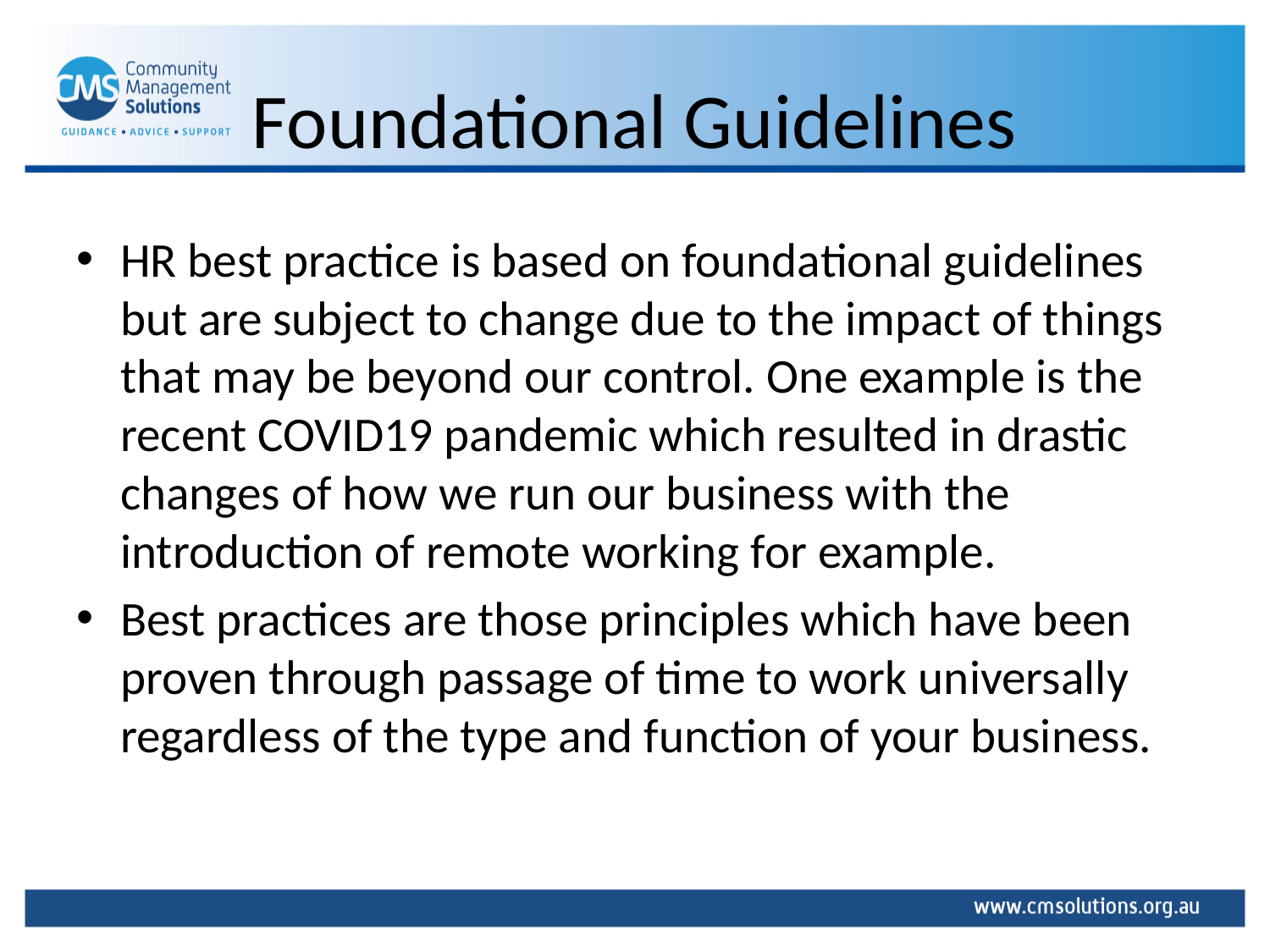

# Foundational Guidelines
HR best practice is based on foundational guidelines but are subject to change due to the impact of things that may be beyond our control. One example is the recent COVID19 pandemic which resulted in drastic changes of how we run our business with the introduction of remote working for example.
Best practices are those principles which have been proven through passage of time to work universally regardless of the type and function of your business.